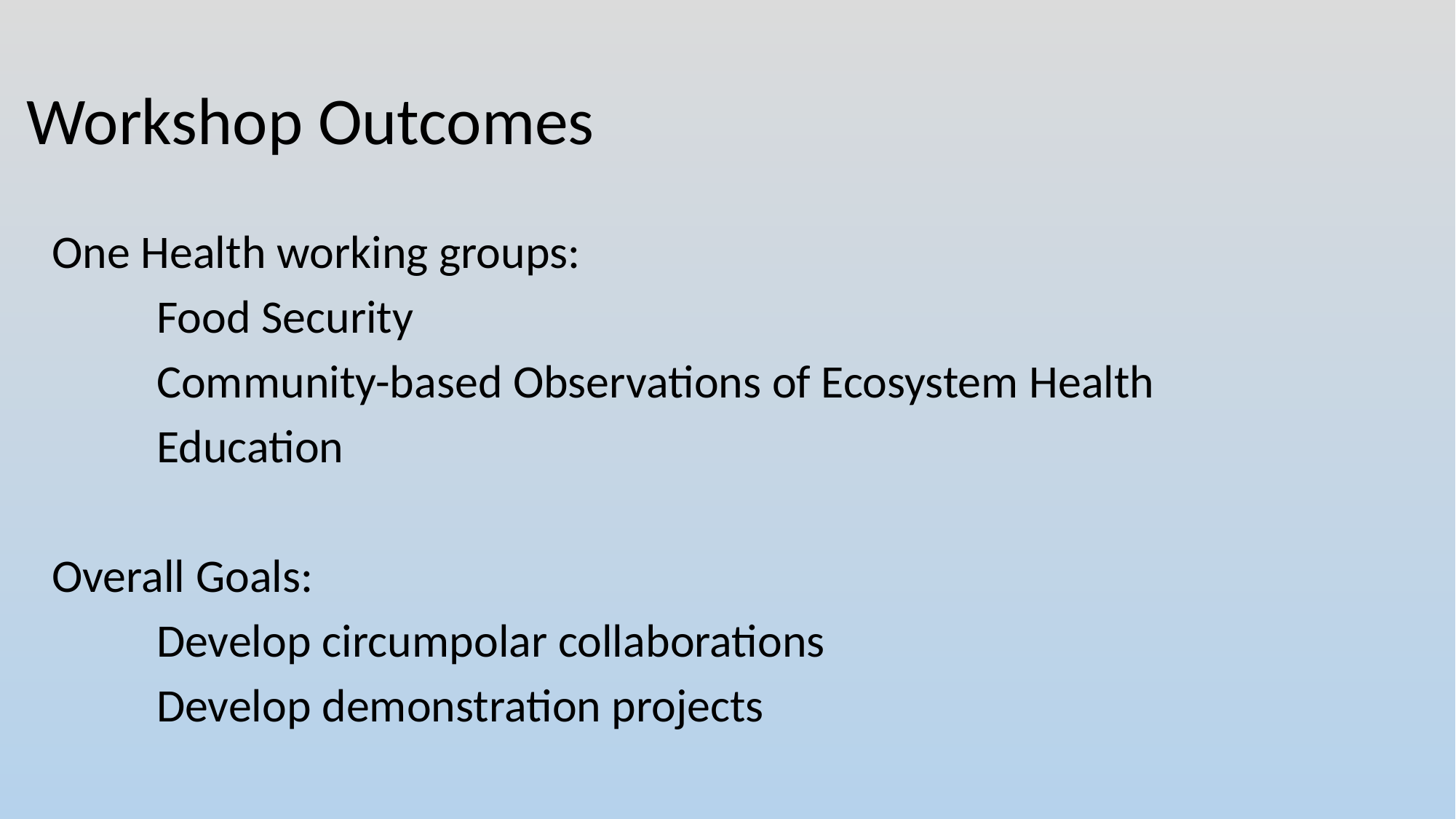

# Workshop Outcomes
One Health working groups:
	Food Security
	Community-based Observations of Ecosystem Health
	Education

Overall Goals:
	Develop circumpolar collaborations
	Develop demonstration projects